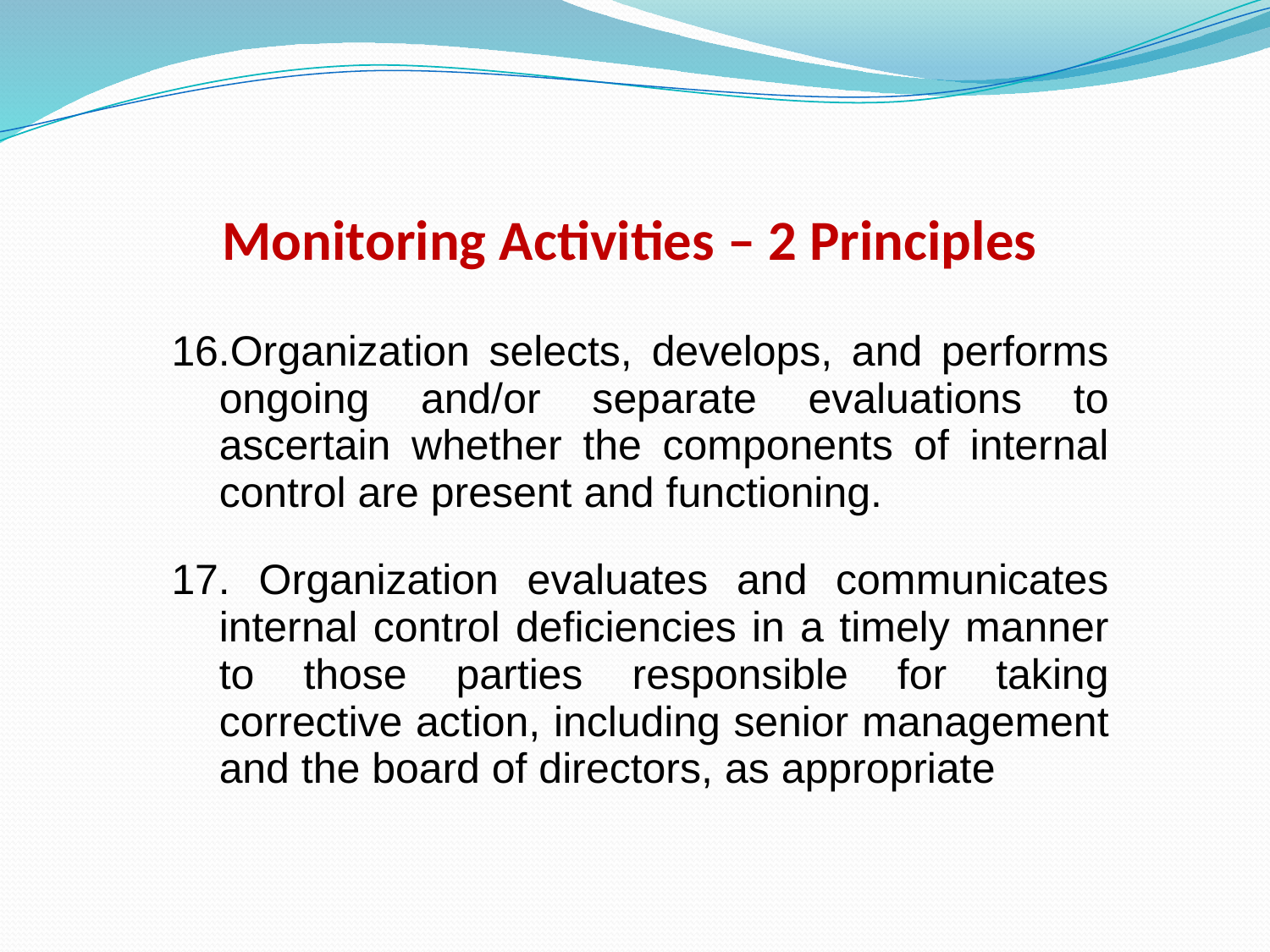

| Monitoring Activities – 2 Principles |
| --- |
| 16.Organization selects, develops, and performs ongoing and/or separate evaluations to ascertain whether the components of internal control are present and functioning. 17. Organization evaluates and communicates internal control deficiencies in a timely manner to those parties responsible for taking corrective action, including senior management and the board of directors, as appropriate |